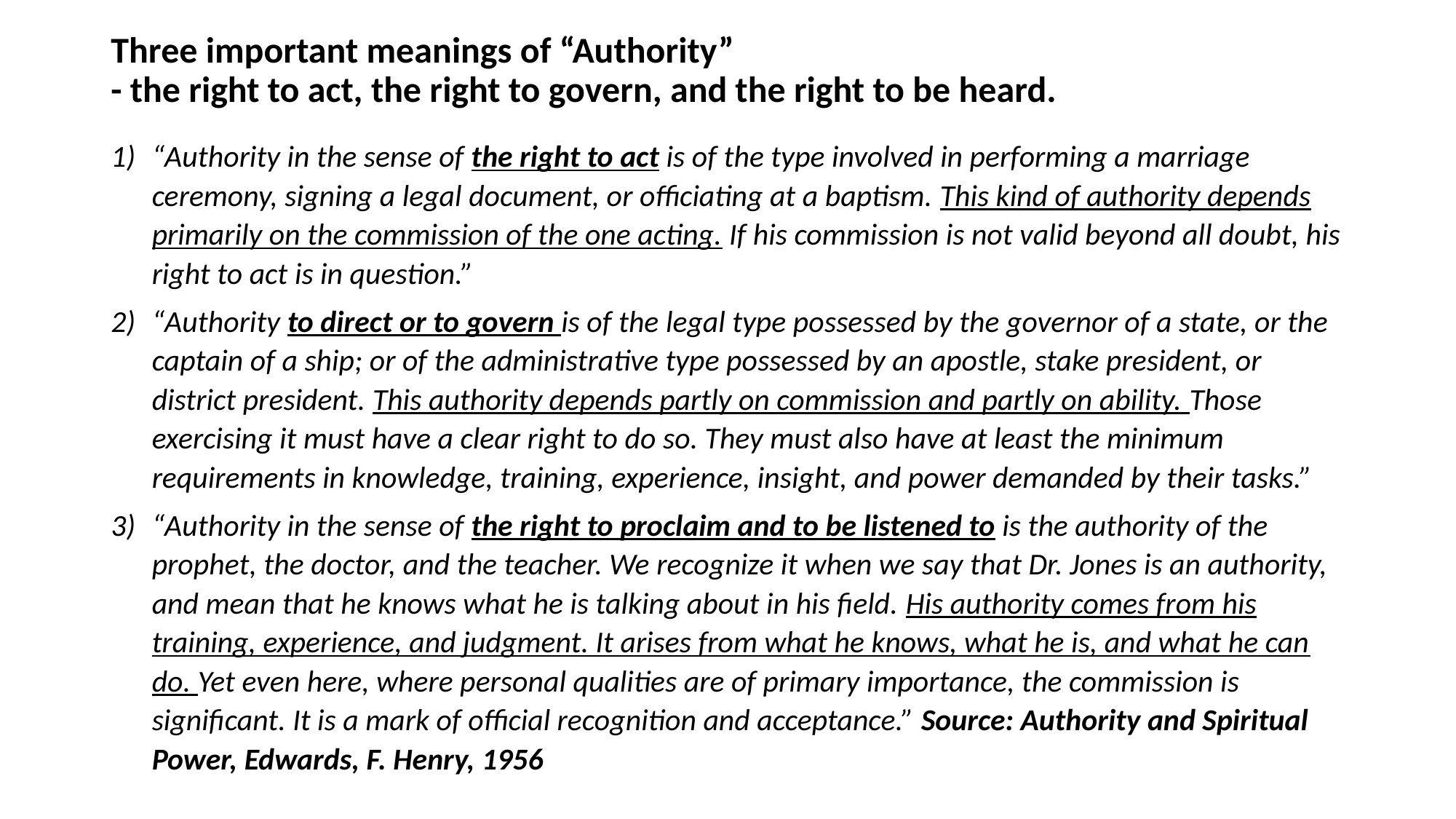

# Three important meanings of “Authority” - the right to act, the right to govern, and the right to be heard.
“Authority in the sense of the right to act is of the type involved in performing a marriage ceremony, signing a legal document, or officiating at a baptism. This kind of authority depends primarily on the commission of the one acting. If his commission is not valid beyond all doubt, his right to act is in question.”
“Authority to direct or to govern is of the legal type possessed by the governor of a state, or the captain of a ship; or of the administrative type possessed by an apostle, stake president, or district president. This authority depends partly on commission and partly on ability. Those exercising it must have a clear right to do so. They must also have at least the minimum requirements in knowledge, training, experience, insight, and power demanded by their tasks.”
“Authority in the sense of the right to proclaim and to be listened to is the authority of the prophet, the doctor, and the teacher. We recognize it when we say that Dr. Jones is an authority, and mean that he knows what he is talking about in his field. His authority comes from his training, experience, and judgment. It arises from what he knows, what he is, and what he can do. Yet even here, where personal qualities are of primary importance, the commission is significant. It is a mark of official recognition and acceptance.” Source: Authority and Spiritual Power, Edwards, F. Henry, 1956